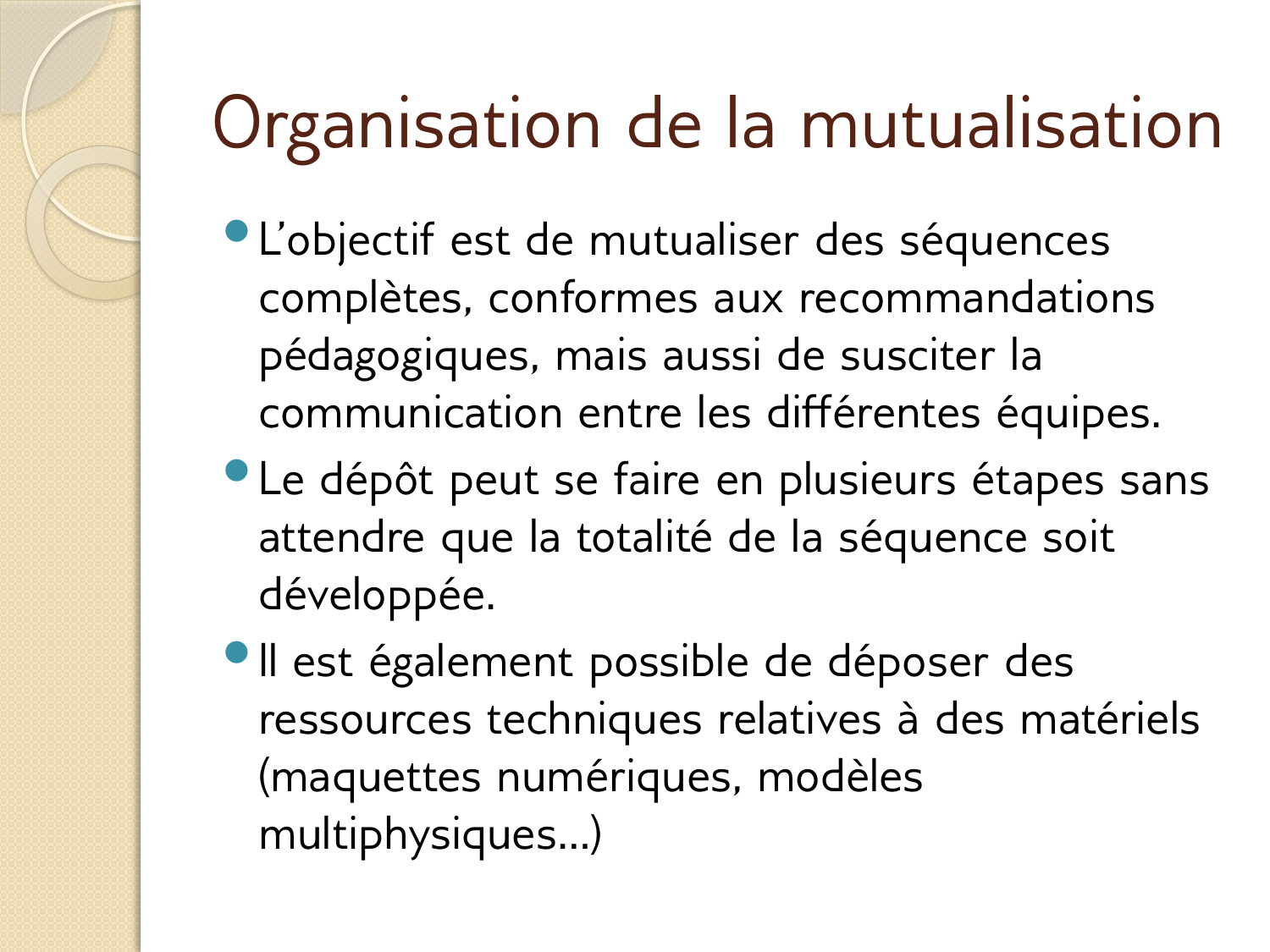

# Organisation de la mutualisation
L’objectif est de mutualiser des séquences complètes, conformes aux recommandations pédagogiques, mais aussi de susciter la communication entre les différentes équipes.
Le dépôt peut se faire en plusieurs étapes sans attendre que la totalité de la séquence soit développée.
Il est également possible de déposer des ressources techniques relatives à des matériels (maquettes numériques, modèles multiphysiques…)